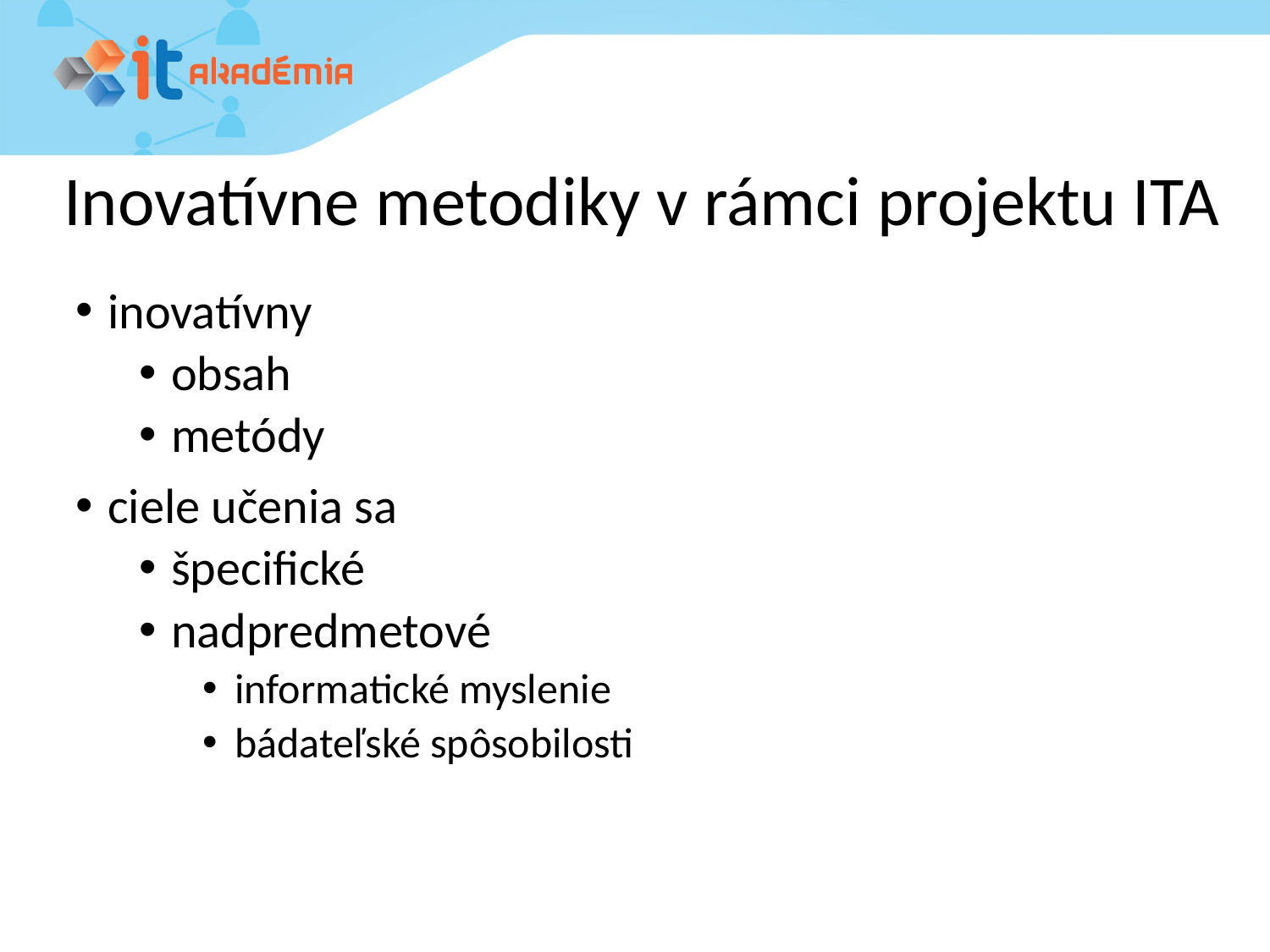

# Inovatívne metodiky v rámci projektu ITA
inovatívny
obsah
metódy
ciele učenia sa
špecifické
nadpredmetové
informatické myslenie
bádateľské spôsobilosti